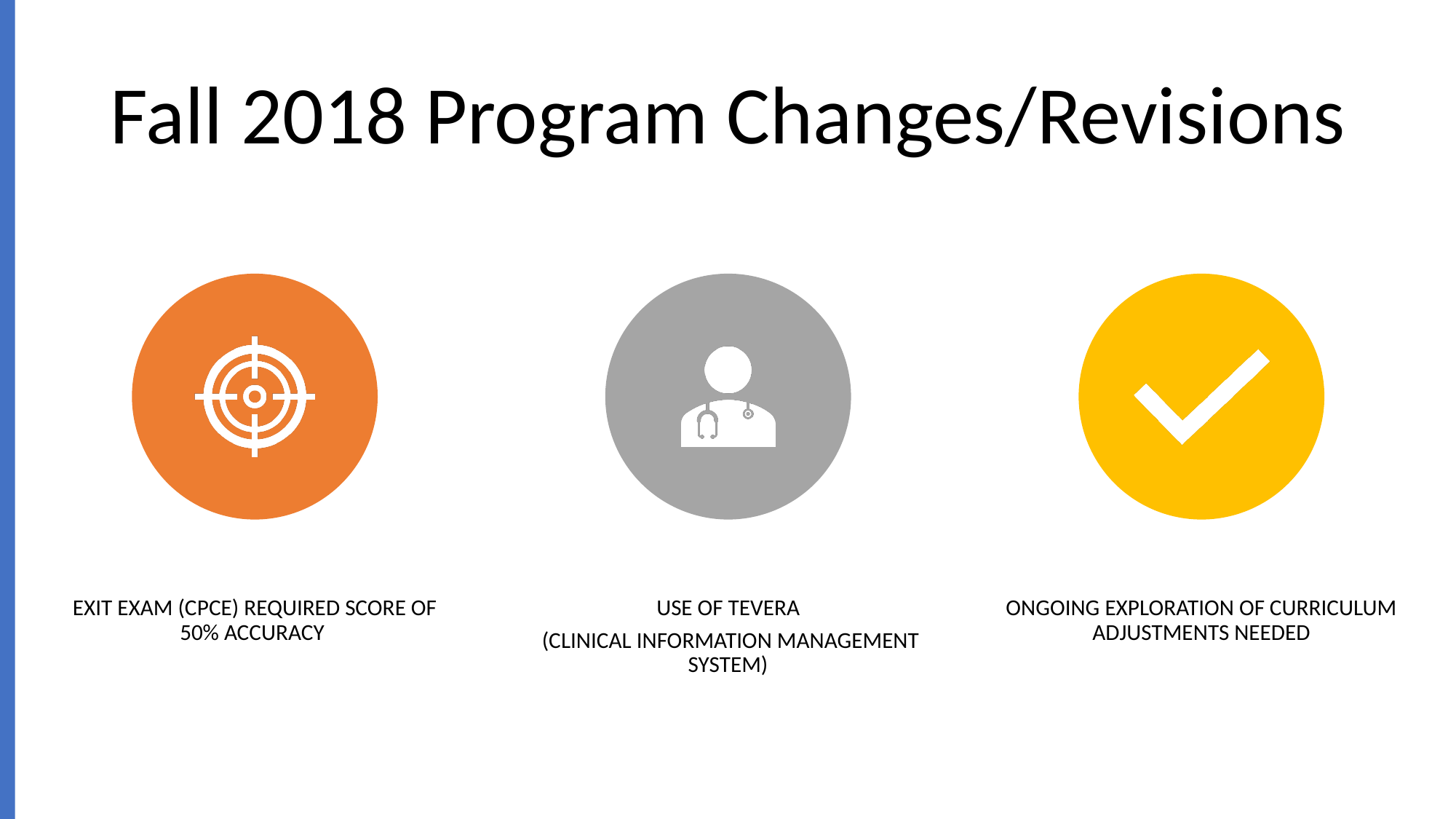

# Fall 2018 Program Changes/Revisions
Exit Exam (CPCE) required score of 50% accuracy
Use of Tevera
 (clinical information management system)
Ongoing exploration of curriculum adjustments needed